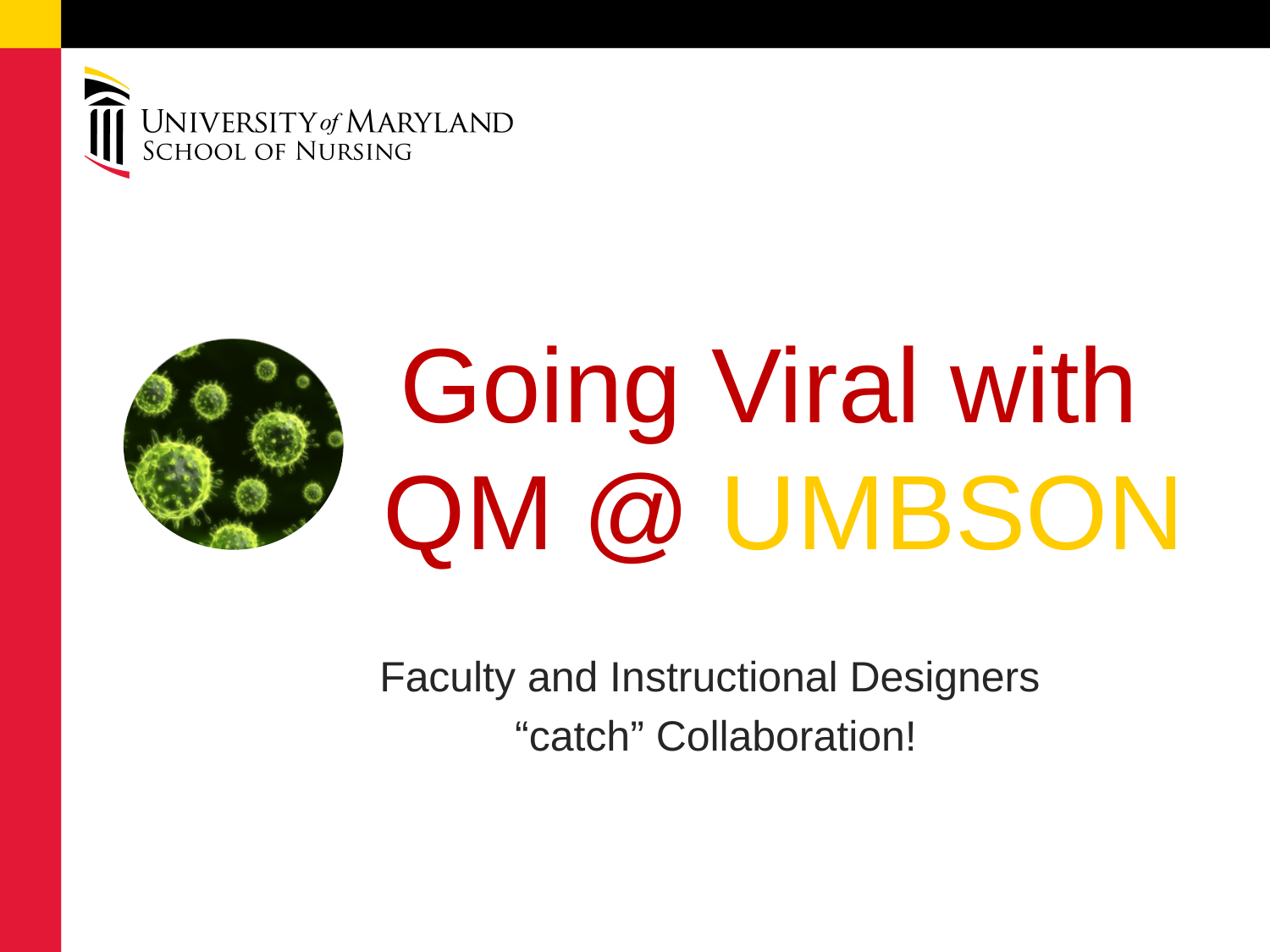

# Going Viral with QM @ UMBSON

Faculty and Instructional Designers
“catch” Collaboration!